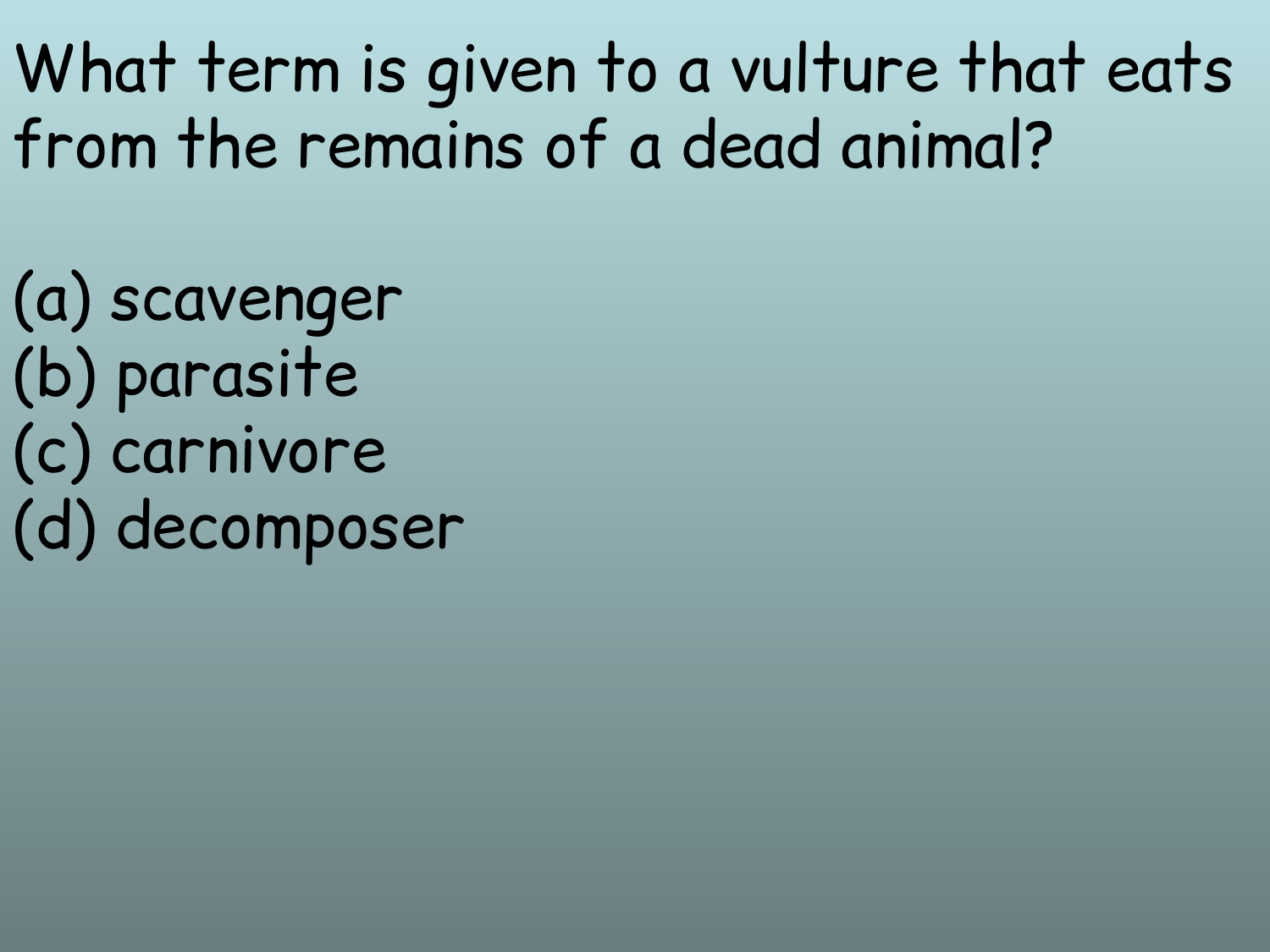

What term is given to a vulture that eats from the remains of a dead animal?

(a) scavenger
(b) parasite
(c) carnivore
(d) decomposer